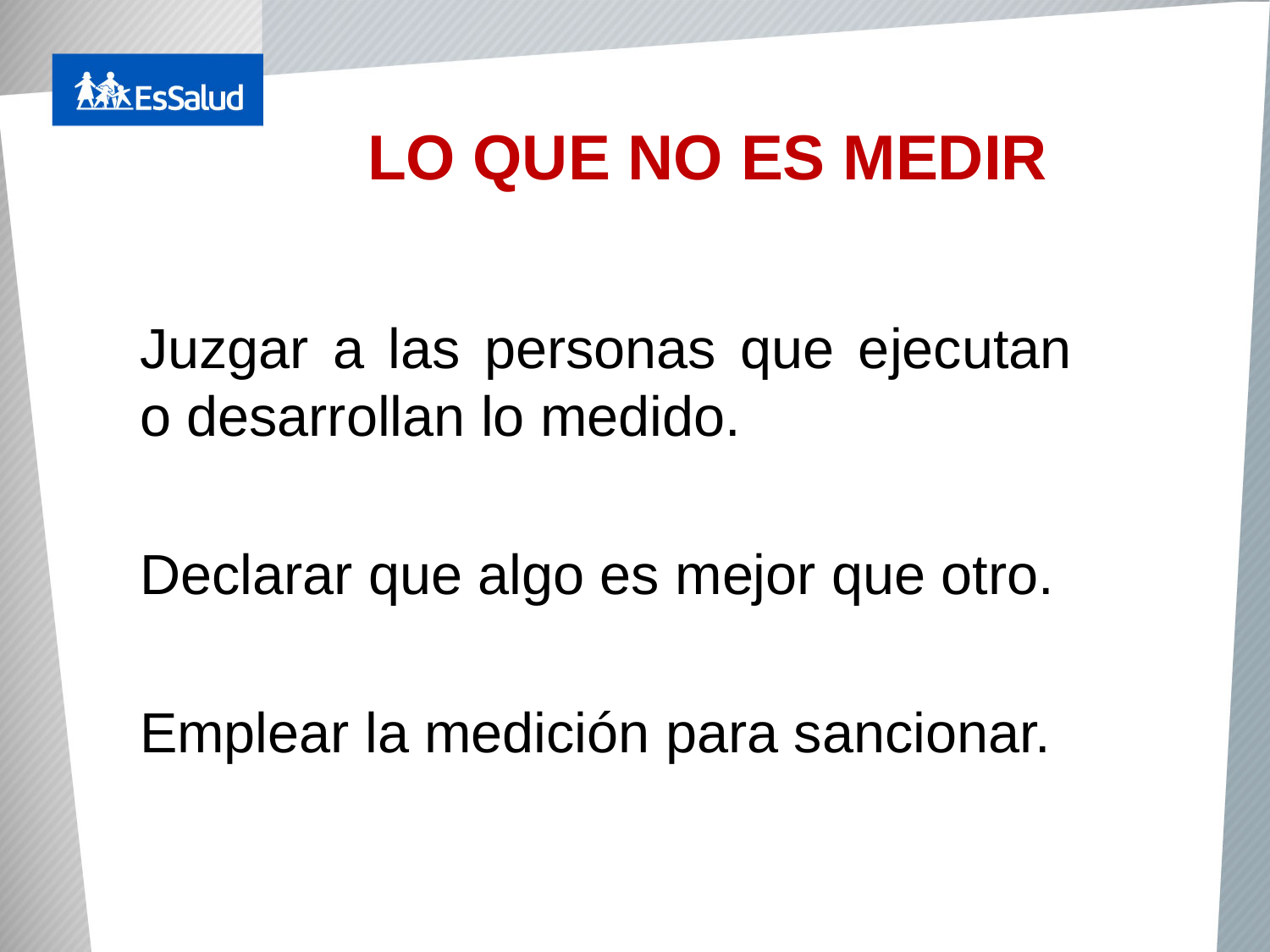

LO QUE NO ES MEDIR
Juzgar a las personas que ejecutan o desarrollan lo medido.

Declarar que algo es mejor que otro.

Emplear la medición para sancionar.